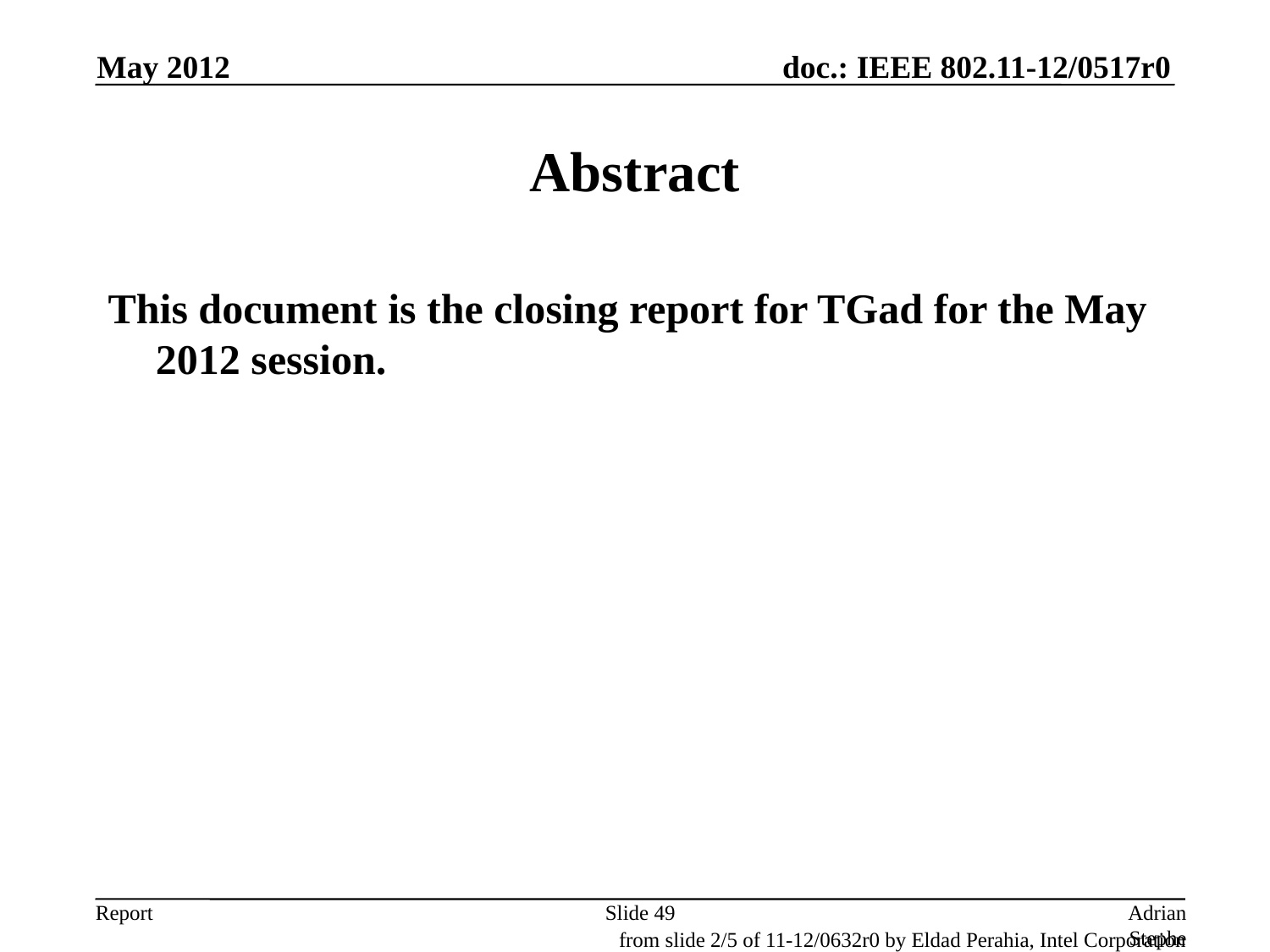

May 2012
# Abstract
This document is the closing report for TGad for the May 2012 session.
Slide 49
Adrian Stephens, Intel Corporation
from slide 2/5 of 11-12/0632r0 by Eldad Perahia, Intel Corporation